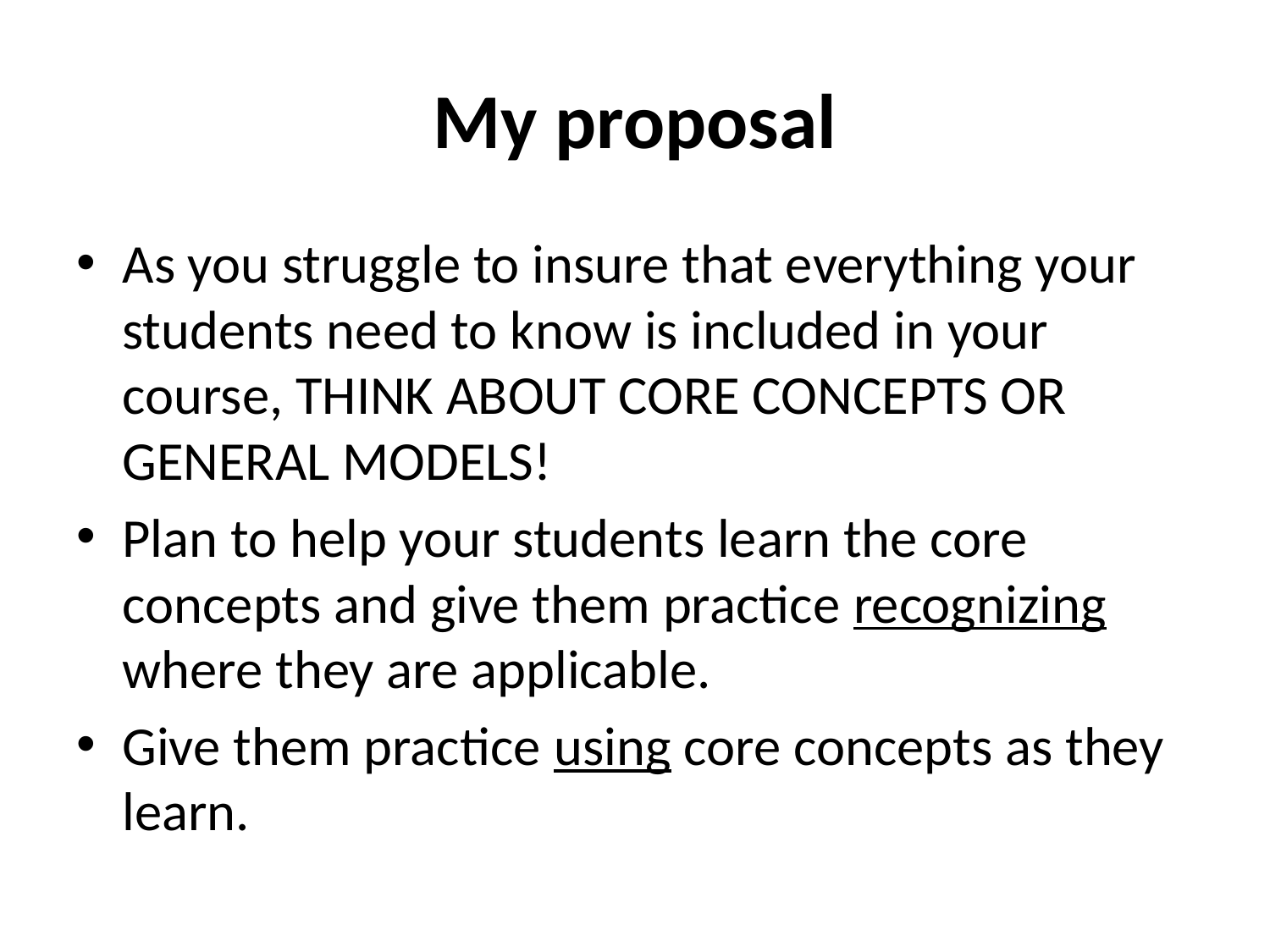

# My proposal
As you struggle to insure that everything your students need to know is included in your course, THINK ABOUT CORE CONCEPTS OR GENERAL MODELS!
Plan to help your students learn the core concepts and give them practice recognizing where they are applicable.
Give them practice using core concepts as they learn.